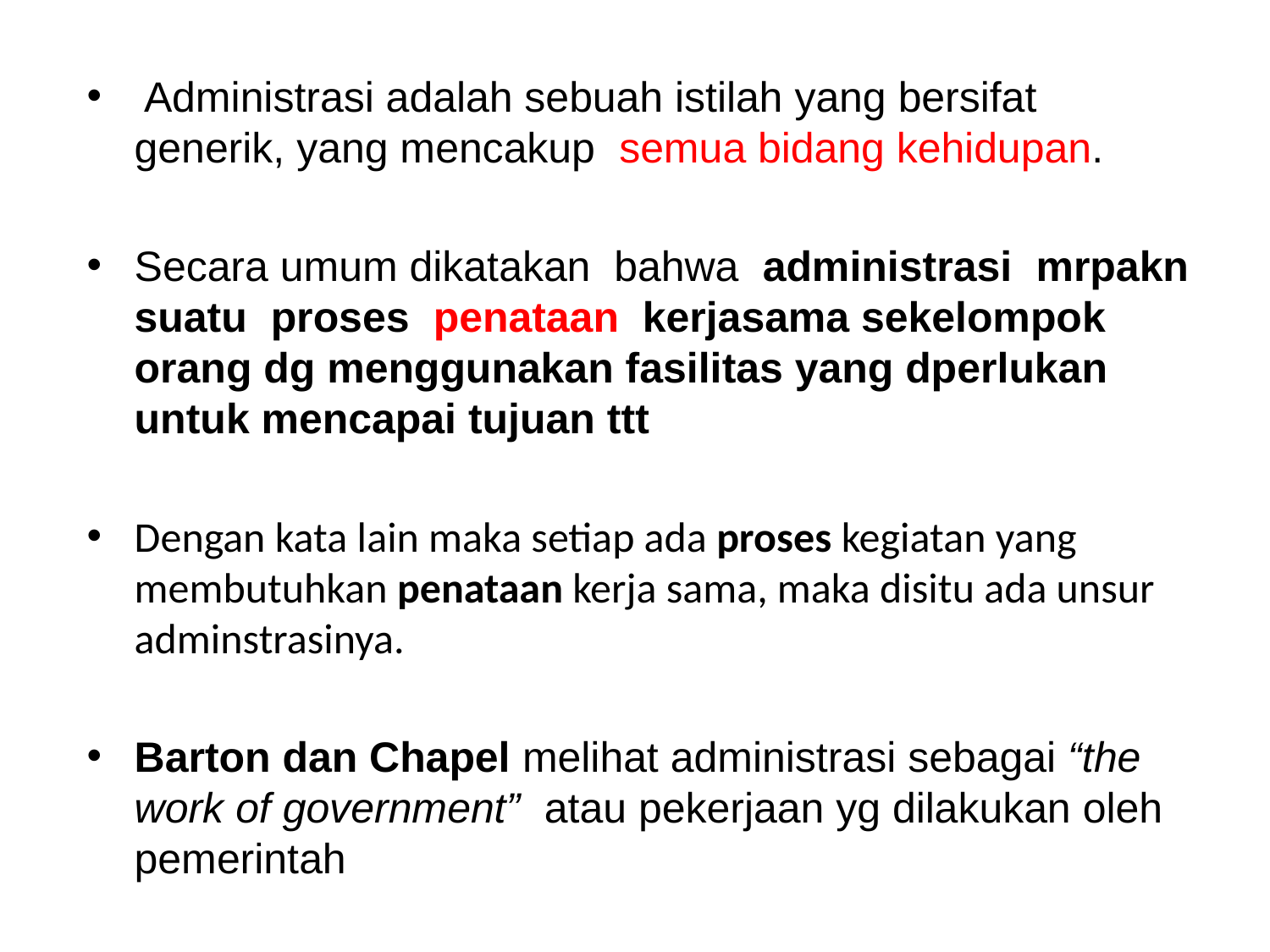

#
 Administrasi adalah sebuah istilah yang bersifat generik, yang mencakup  semua bidang kehidupan.

Secara umum dikatakan  bahwa  administrasi  mrpakn suatu  proses  penataan  kerjasama sekelompok orang dg menggunakan fasilitas yang dperlukan untuk mencapai tujuan ttt

Dengan kata lain maka setiap ada proses kegiatan yang membutuhkan penataan kerja sama, maka disitu ada unsur adminstrasinya.

Barton dan Chapel melihat administrasi sebagai “the work of government”  atau pekerjaan yg dilakukan oleh pemerintah